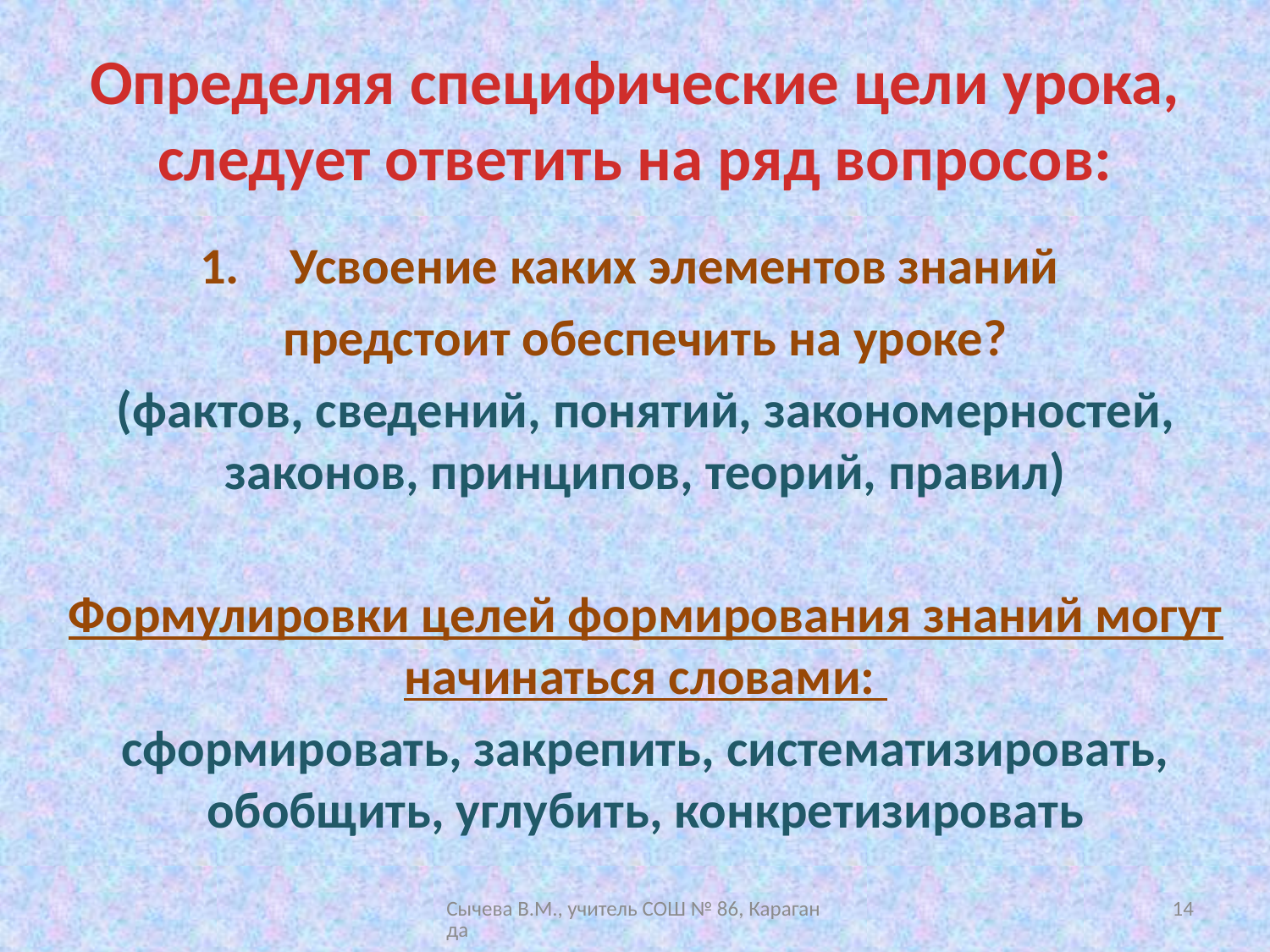

# Определяя специфические цели урока, следует ответить на ряд вопросов:
Усвоение каких элементов знаний
предстоит обеспечить на уроке?
(фактов, сведений, понятий, закономерностей, законов, принципов, теорий, правил)

Формулировки целей формирования знаний могут начинаться словами:
сформировать, закрепить, систематизировать, обобщить, углубить, конкретизировать
Сычева В.М., учитель СОШ № 86, Караганда
14